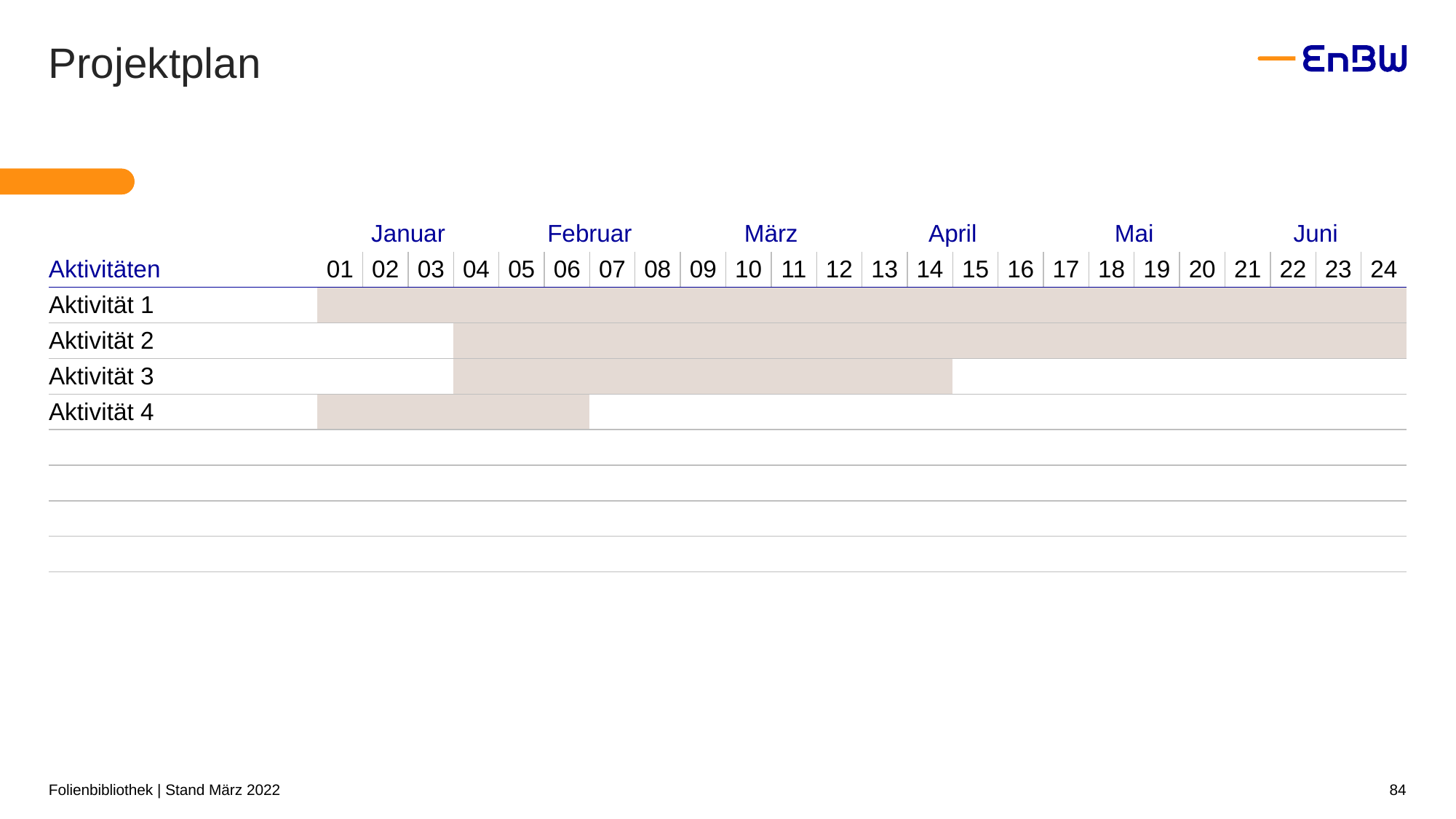

# Projektplan
|  | Januar |  |  |  | Februar |  |  |  | März |  |  |  | April |  |  |  | Mai |  |  |  | Juni |  |  |  |
| --- | --- | --- | --- | --- | --- | --- | --- | --- | --- | --- | --- | --- | --- | --- | --- | --- | --- | --- | --- | --- | --- | --- | --- | --- |
| Aktivitäten | 01 | 02 | 03 | 04 | 05 | 06 | 07 | 08 | 09 | 10 | 11 | 12 | 13 | 14 | 15 | 16 | 17 | 18 | 19 | 20 | 21 | 22 | 23 | 24 |
| Aktivität 1 |  |  |  |  |  |  |  |  |  |  |  |  |  |  |  |  |  |  |  |  |  |  |  |  |
| Aktivität 2 |  |  |  |  |  |  |  |  |  |  |  |  |  |  |  |  |  |  |  |  |  |  |  |  |
| Aktivität 3 |  |  |  |  |  |  |  |  |  |  |  |  |  |  |  |  |  |  |  |  |  |  |  |  |
| Aktivität 4 |  |  |  |  |  |  |  |  |  |  |  |  |  |  |  |  |  |  |  |  |  |  |  |  |
|  |  |  |  |  |  |  |  |  |  |  |  |  |  |  |  |  |  |  |  |  |  |  |  |  |
|  |  |  |  |  |  |  |  |  |  |  |  |  |  |  |  |  |  |  |  |  |  |  |  |  |
|  |  |  |  |  |  |  |  |  |  |  |  |  |  |  |  |  |  |  |  |  |  |  |  |  |
|  |  |  |  |  |  |  |  |  |  |  |  |  |  |  |  |  |  |  |  |  |  |  |  |  |
|  |  |  |  |  |  |  |  |  |  |  |  |  |  |  |  |  |  |  |  |  |  |  |  |  |
Folienbibliothek | Stand März 2022
84